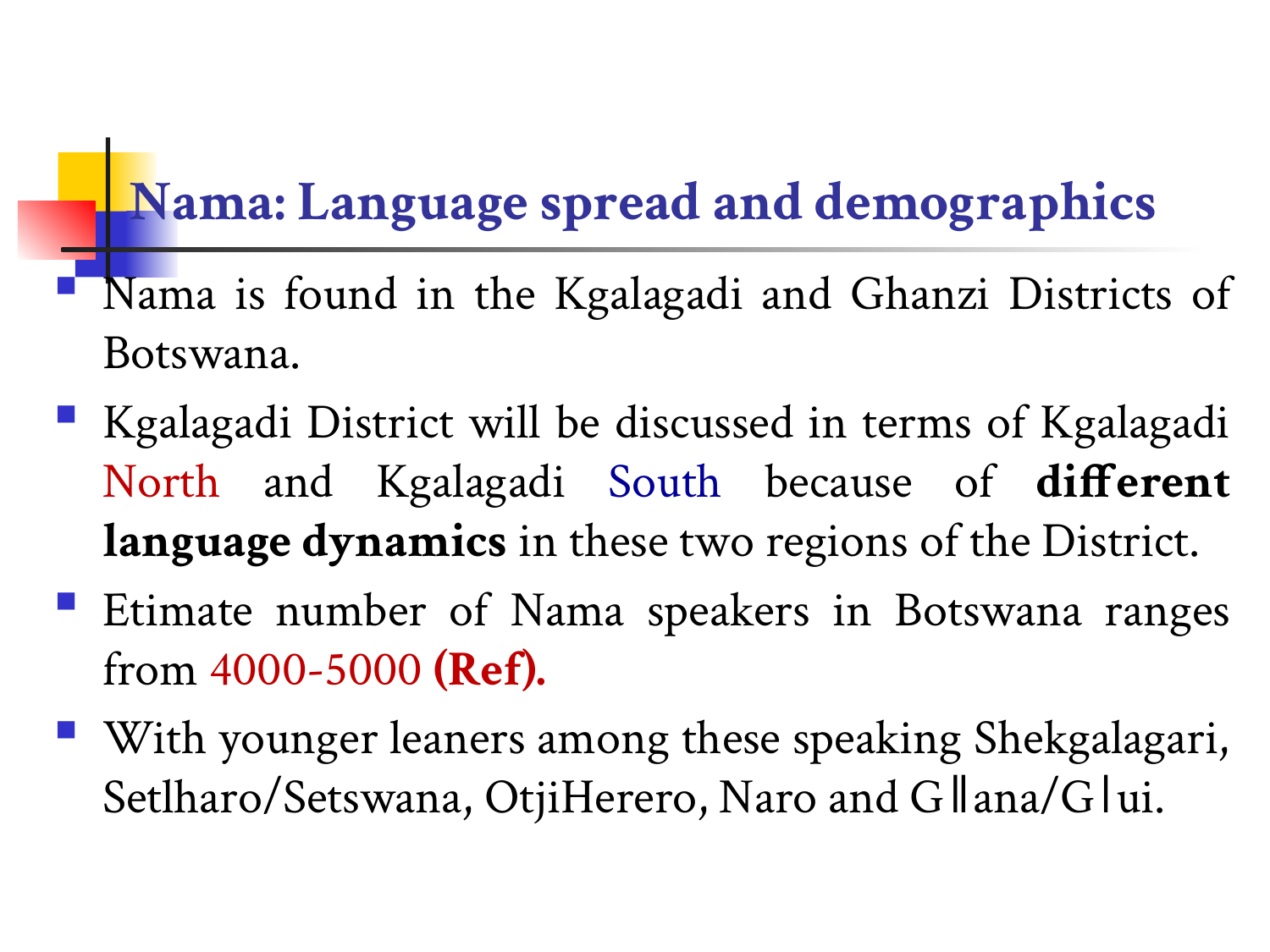

# Nama: Language spread and demographics
Nama is found in the Kgalagadi and Ghanzi Districts of Botswana.
Kgalagadi District will be discussed in terms of Kgalagadi North and Kgalagadi South because of different language dynamics in these two regions of the District.
Etimate number of Nama speakers in Botswana ranges from 4000-5000 (Ref).
With younger leaners among these speaking Shekgalagari, Setlharo/Setswana, OtjiHerero, Naro and Gǁana/Gǀui.